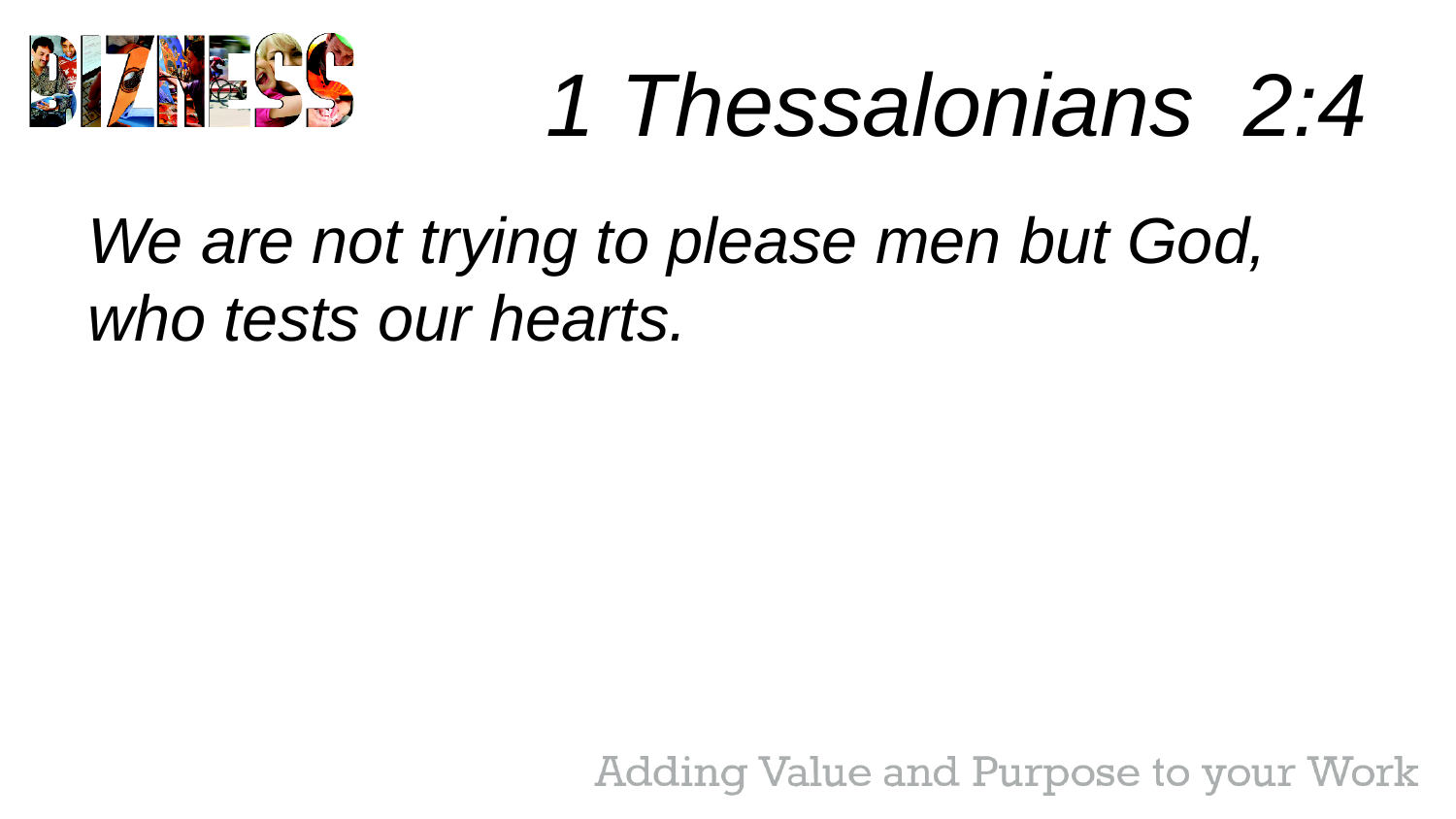

# 1 Thessalonians  2:4
We are not trying to please men but God, who tests our hearts.